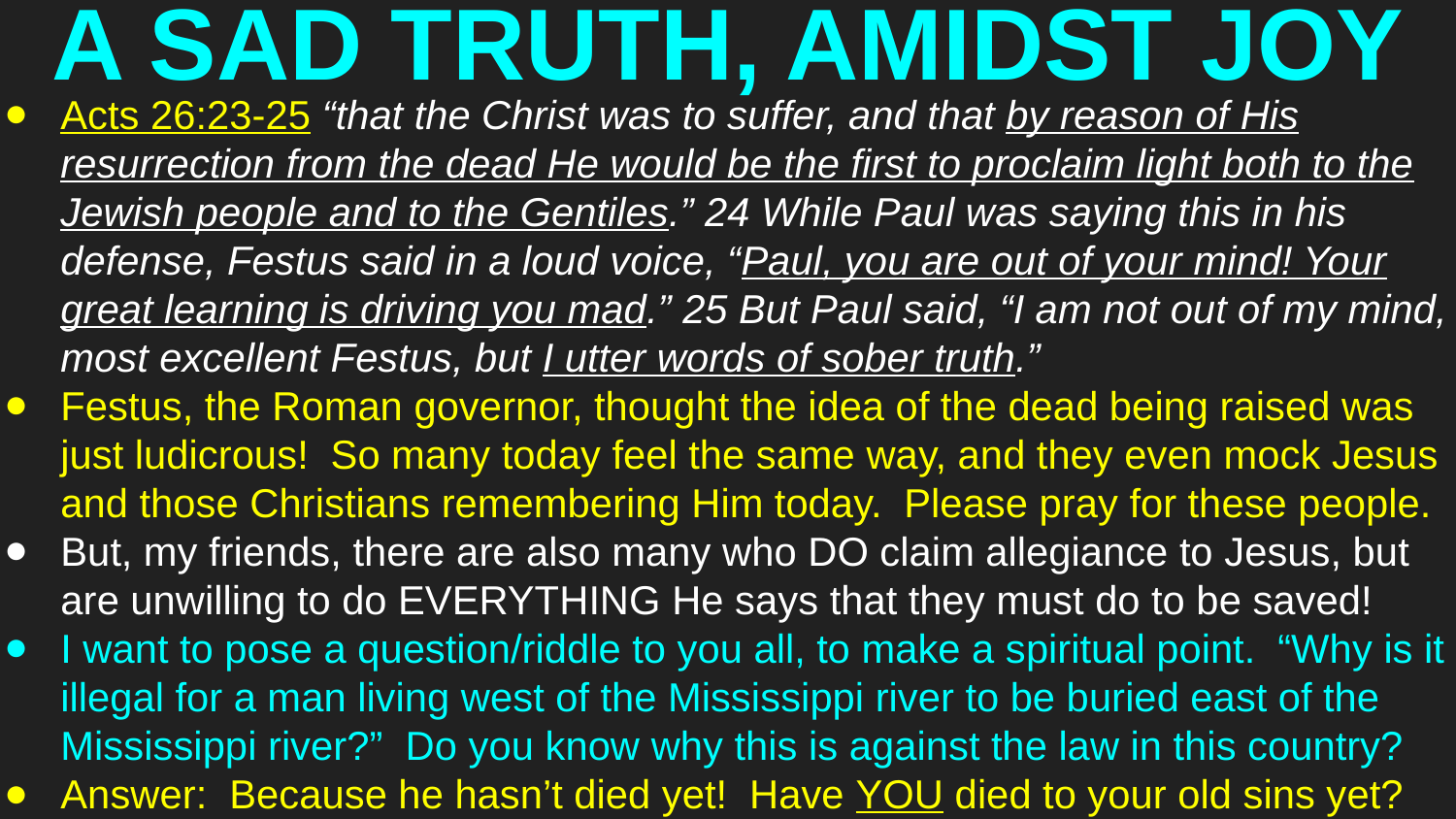

# A SAD TRUTH, AMIDST JOY
Acts 26:23-25 “that the Christ was to suffer, and that by reason of His resurrection from the dead He would be the first to proclaim light both to the Jewish people and to the Gentiles.” 24 While Paul was saying this in his defense, Festus said in a loud voice, “Paul, you are out of your mind! Your great learning is driving you mad.” 25 But Paul said, “I am not out of my mind, most excellent Festus, but I utter words of sober truth.”
Festus, the Roman governor, thought the idea of the dead being raised was just ludicrous!  So many today feel the same way, and they even mock Jesus and those Christians remembering Him today.  Please pray for these people.
But, my friends, there are also many who DO claim allegiance to Jesus, but are unwilling to do EVERYTHING He says that they must do to be saved!
I want to pose a question/riddle to you all, to make a spiritual point.  “Why is it illegal for a man living west of the Mississippi river to be buried east of the Mississippi river?”  Do you know why this is against the law in this country?
Answer:  Because he hasn’t died yet!  Have YOU died to your old sins yet?